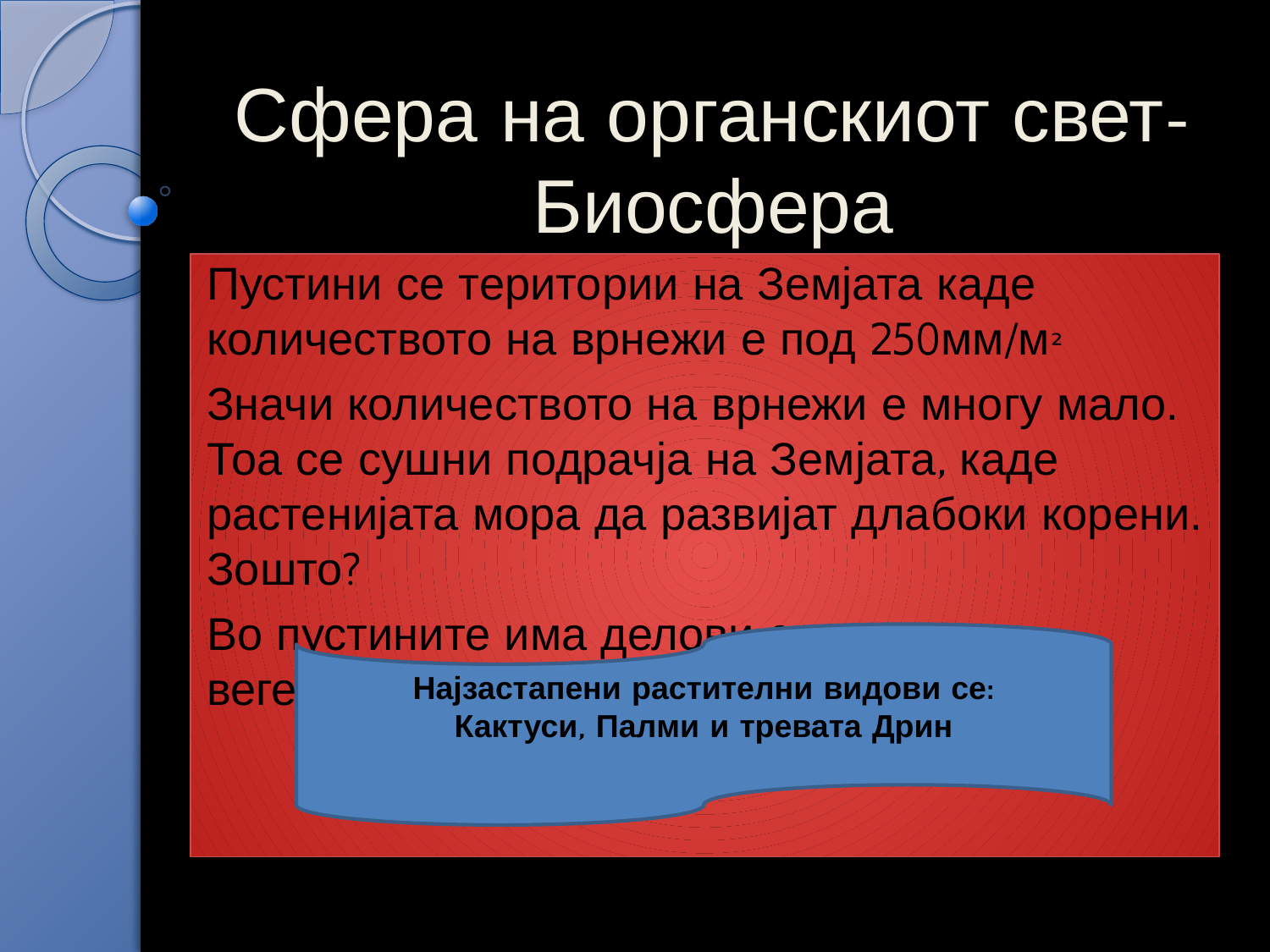

# Сфера на органскиот свет-Биосфера
Пустини се територии на Земјата каде количеството на врнежи е под 250мм/м²
Значи количеството на врнежи е многу мало. Тоа се сушни подрачја на Земјата, каде растенијата мора да развијат длабоки корени. Зошто?
Во пустините има делови со вода и вегетација и се викаат ОАЗИ

Најзастапени растителни видови се:
Кактуси, Палми и тревата Дрин